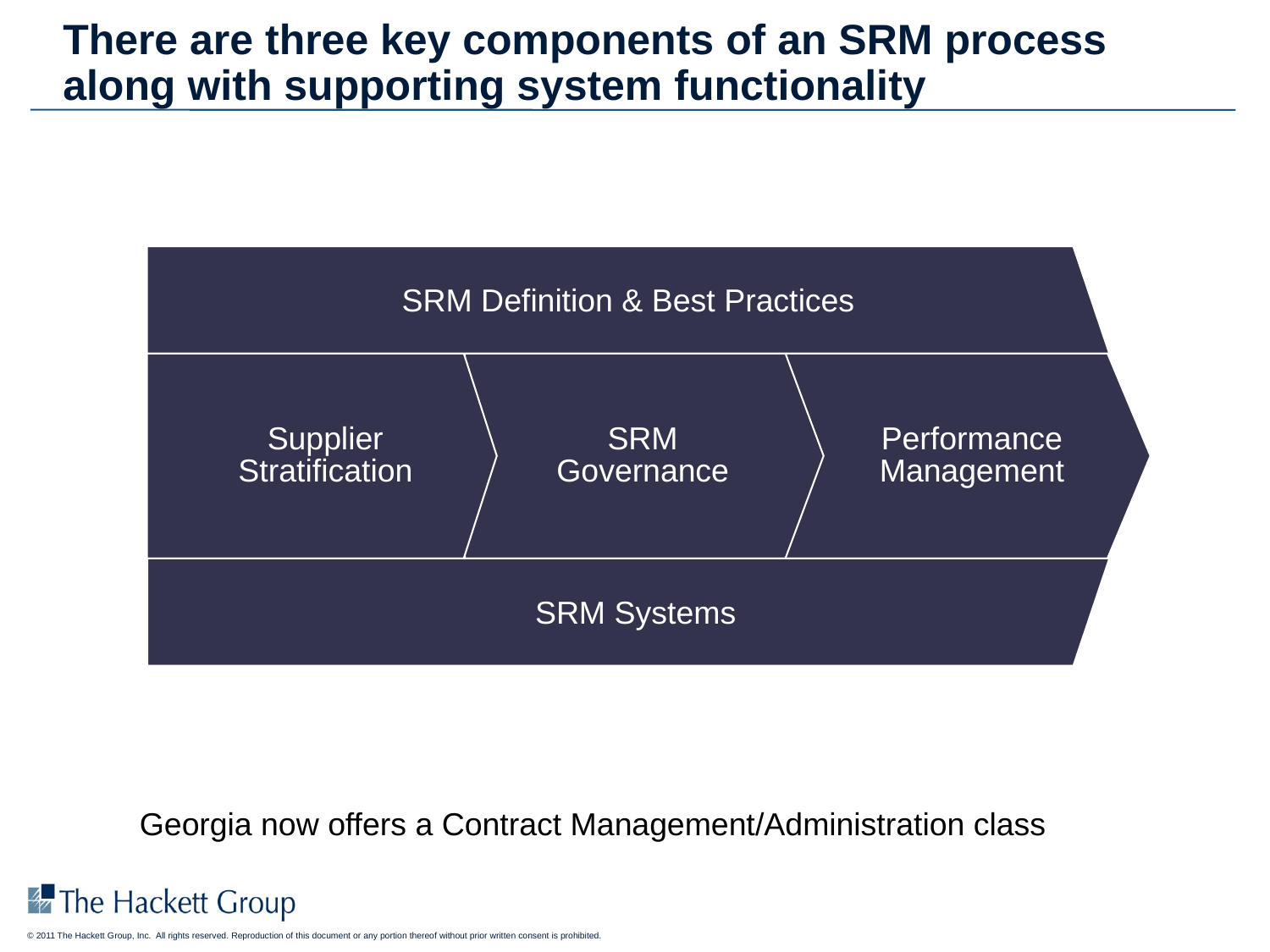

# There are three key components of an SRM process along with supporting system functionality

SRM Definition & Best Practices
Supplier
Stratification
Performance
Management
SRM
Governance

SRM Systems
Georgia now offers a Contract Management/Administration class